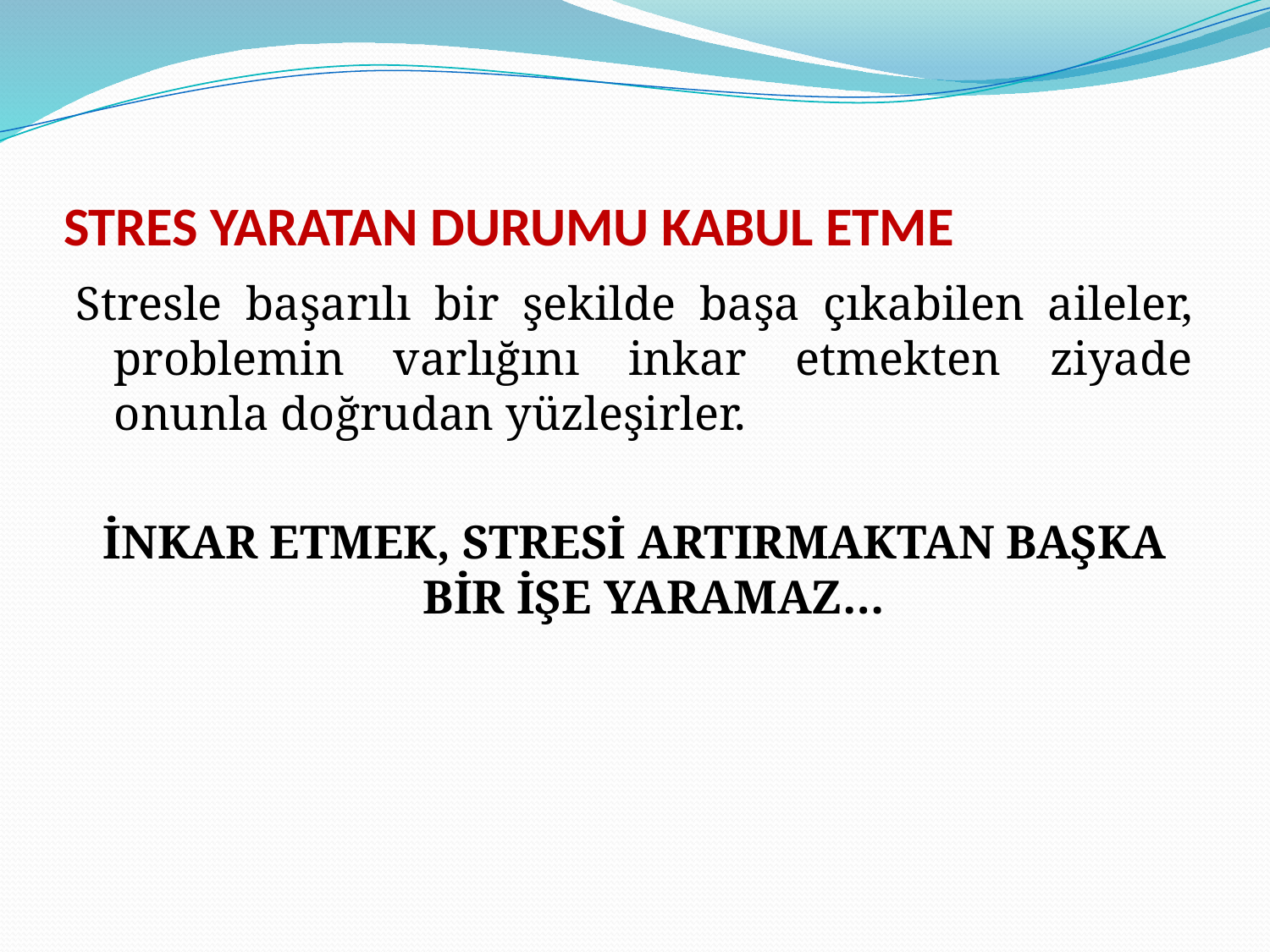

# STRES YARATAN DURUMU KABUL ETME
Stresle başarılı bir şekilde başa çıkabilen aileler, problemin varlığını inkar etmekten ziyade onunla doğrudan yüzleşirler.

İNKAR ETMEK, STRESİ ARTIRMAKTAN BAŞKA BİR İŞE YARAMAZ…